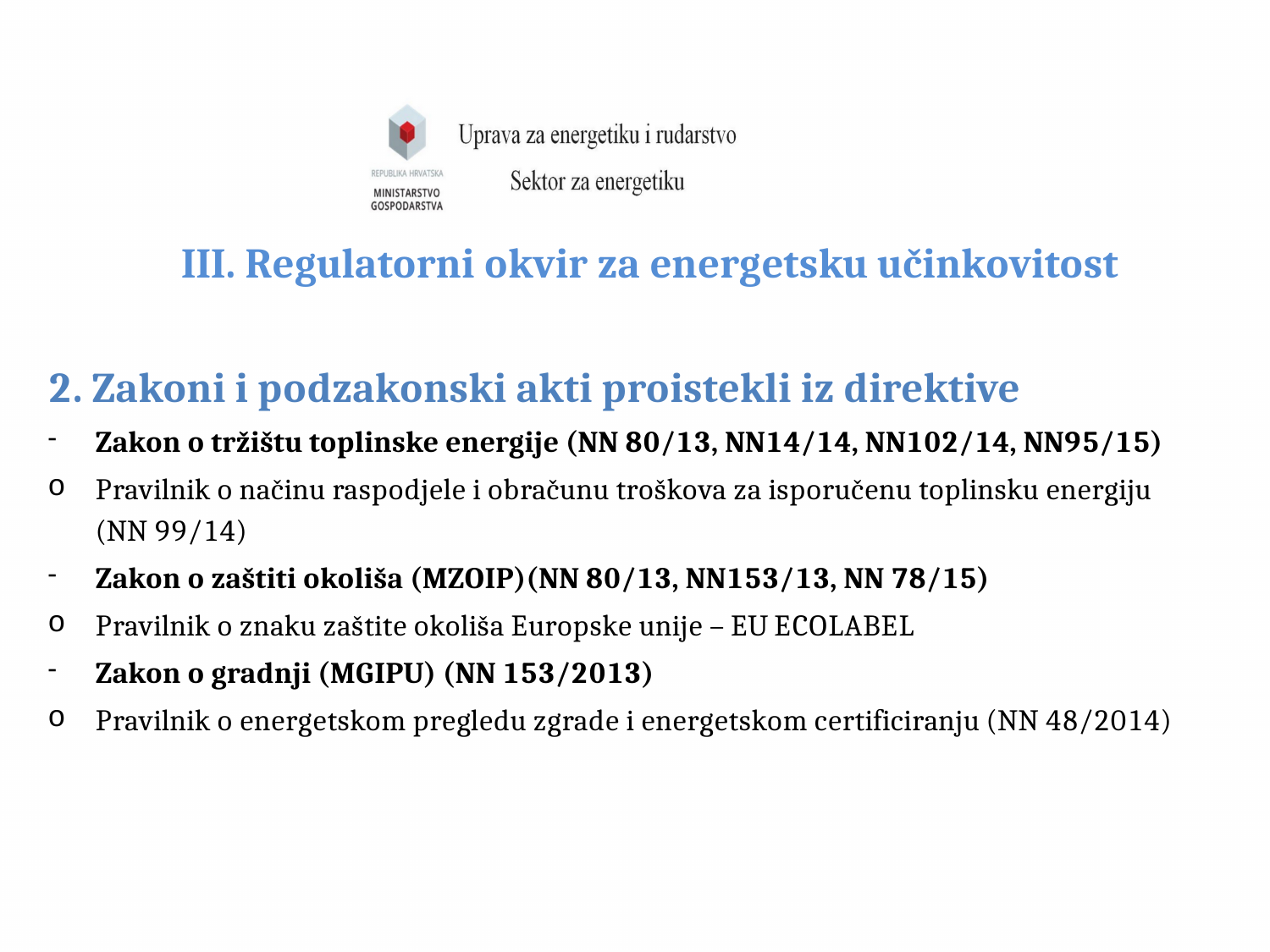

# III. Regulatorni okvir za energetsku učinkovitost
2. Zakoni i podzakonski akti proistekli iz direktive
Zakon o tržištu toplinske energije (NN 80/13, NN14/14, NN102/14, NN95/15)
Pravilnik o načinu raspodjele i obračunu troškova za isporučenu toplinsku energiju (NN 99/14)
Zakon o zaštiti okoliša (MZOIP)(NN 80/13, NN153/13, NN 78/15)
Pravilnik o znaku zaštite okoliša Europske unije – EU ECOLABEL
Zakon o gradnji (MGIPU) (NN 153/2013)
Pravilnik o energetskom pregledu zgrade i energetskom certificiranju (NN 48/2014)